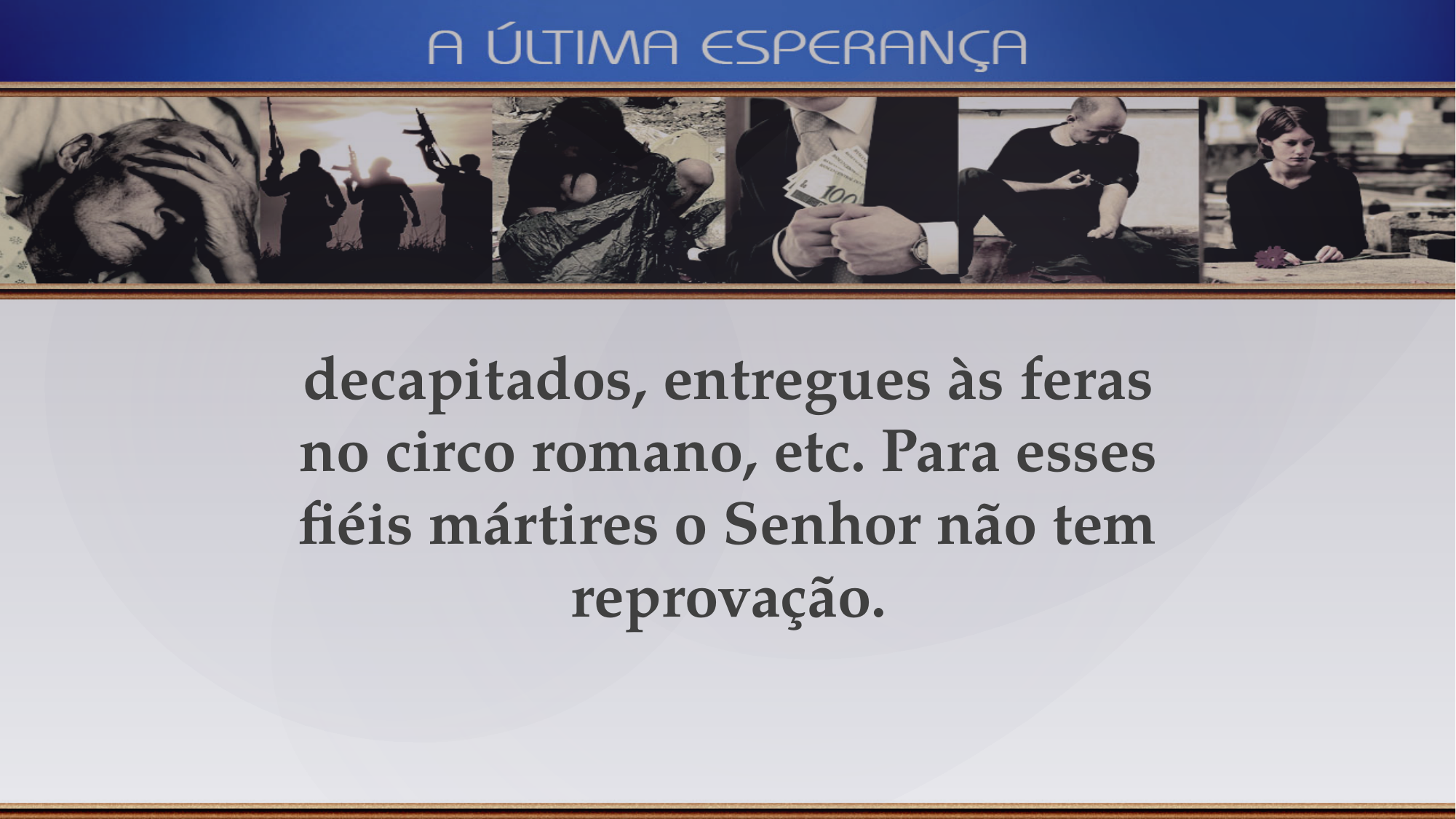

decapitados, entregues às feras no circo romano, etc. Para esses fiéis mártires o Senhor não tem reprovação.